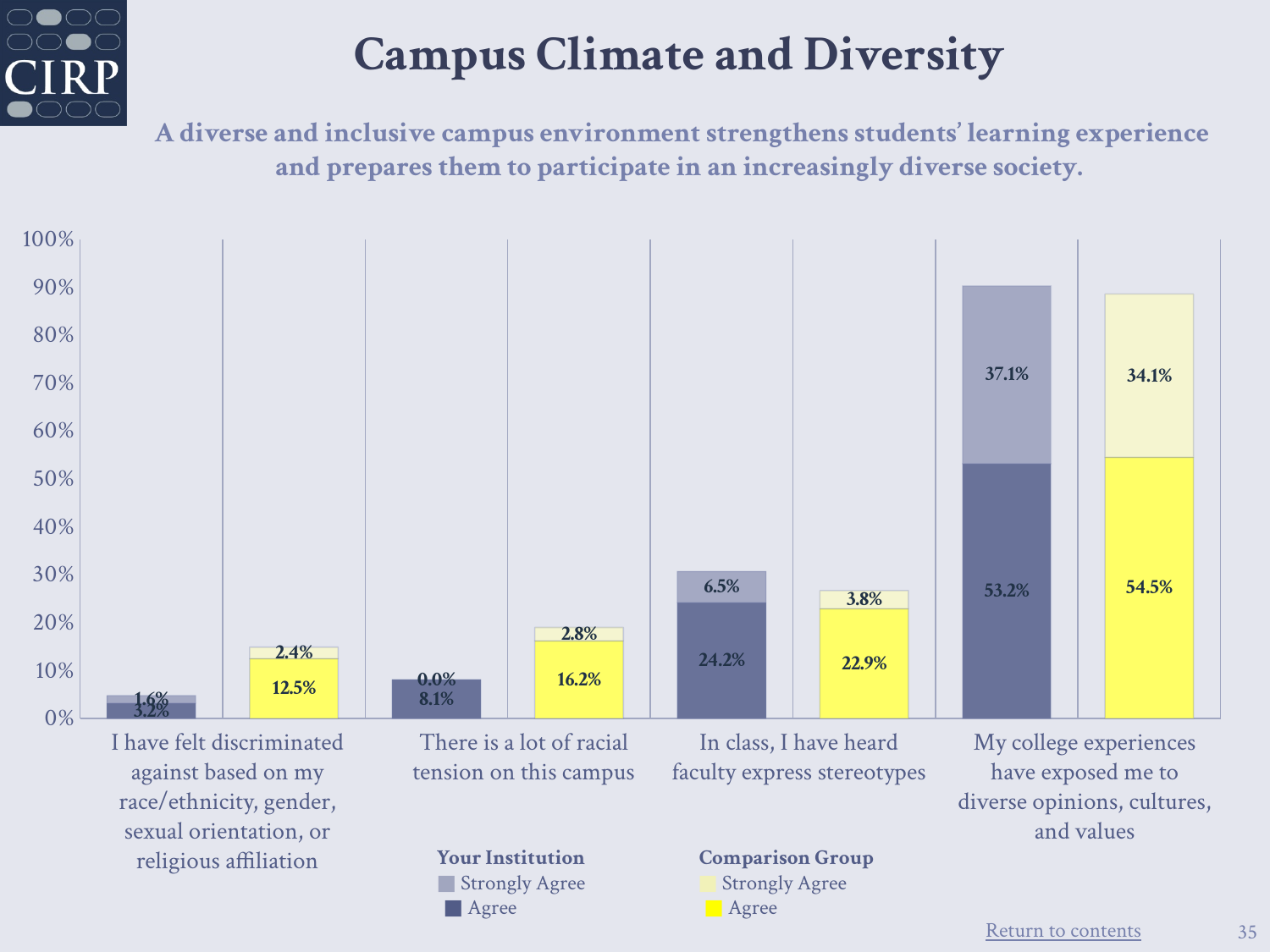

# Campus Climate and Diversity A diverse and inclusive campus environment strengthens students’ learning experience and prepares them to participate in an increasingly diverse society.

### Chart

| Category | Agree | Strongly Agree |
|---|---|---|
| Your Institution | 0.032 | 0.016 |
| Comparison Group | 0.125 | 0.024 |
| Your Institution | 0.081 | 0.0 |
| Comparison Group | 0.162 | 0.028 |
| Your Institution | 0.242 | 0.065 |
| Comparison Group | 0.229 | 0.038 |
| Your Institution | 0.532 | 0.371 |
| Comparison Group | 0.545 | 0.341 |
I have felt discriminated against based on my race/ethnicity, gender, sexual orientation, or religious affiliation
There is a lot of racial tension on this campus
In class, I have heard faculty express stereotypes
My college experiences have exposed me to diverse opinions, cultures, and values
Your Institution
■ Strongly Agree
■ Agree

Comparison Group
■ Strongly Agree
■ Agree

35